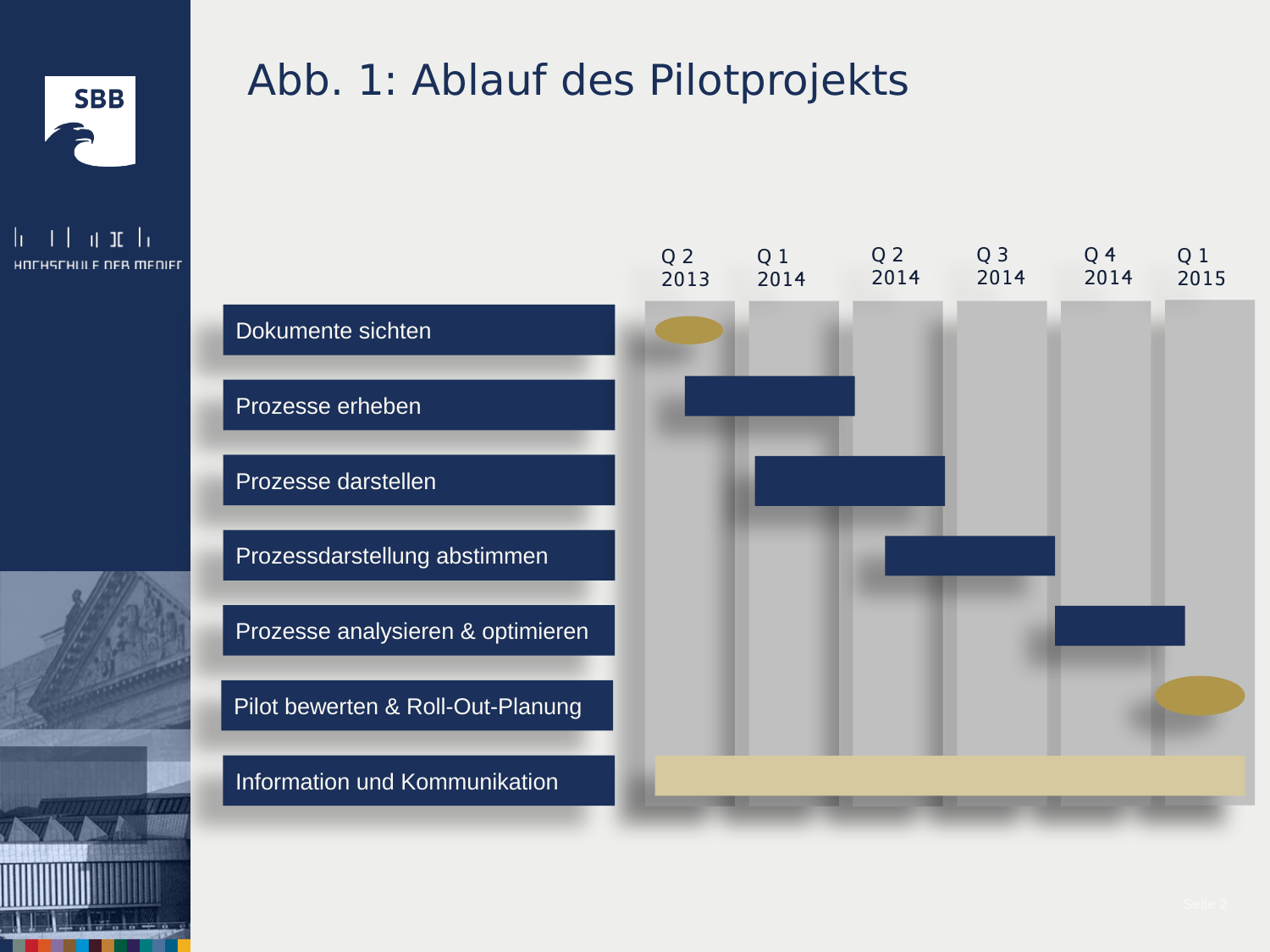

# Abb. 1: Ablauf des Pilotprojekts
Q 3
2014
Q 4
2014
Q 2
2014
Q 1
2015
Q 2 2013
Q 1 2014

Dokumente sichten

Prozesse erheben
Prozesse darstellen

Prozessdarstellung abstimmen

Prozesse analysieren & optimieren

Pilot bewerten & Roll-Out-Planung
Information und Kommunikation

Seite 2